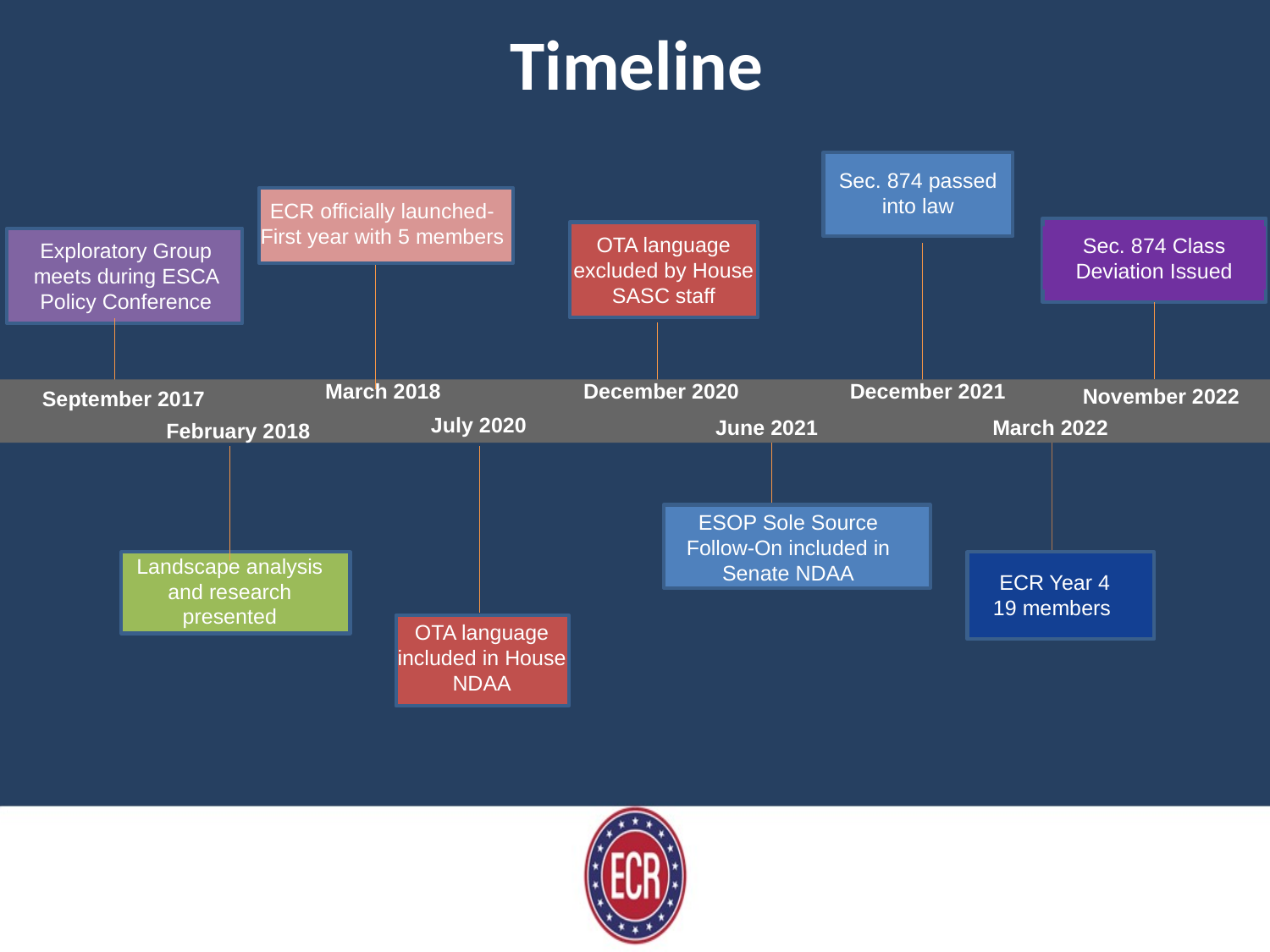

# Timeline

Sec. 874 passed into law

ECR officially launched-
First year with 5 members
March 2018

Sec. 874 Class Deviation Issued

OTA language excluded by House SASC staff

Exploratory Group meets during ESCA Policy Conference
December 2021
December 2020
November 2022
     September 2017

July 2020
June 2021
March 2022
February 2018
OTA language included in House NDAA

Landscape analysis and research presented
ESOP Sole Source Follow-On included in Senate NDAA

 ECR Year 4
19 members